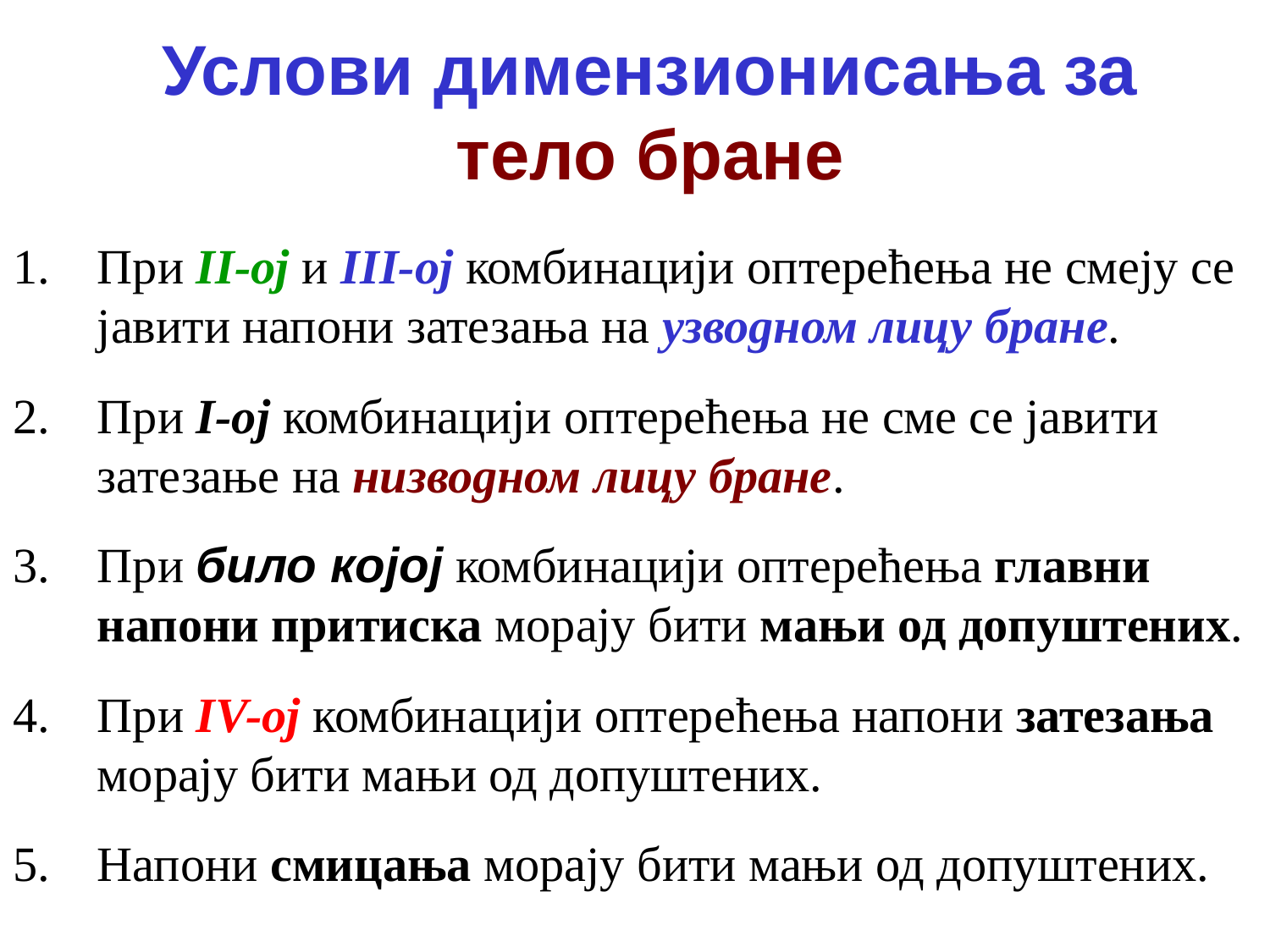

# Услови димензионисања за тело бране
При II-ој и III-ој комбинацији оптерећења не смеју се јавити напони затезања на узводном лицу бране.
При I-ој комбинацији оптерећења не сме се јавити затезање на низводном лицу бране.
При било којој комбинацији оптерећења главни напони притиска морају бити мањи од допуштених.
При IV-ој комбинацији оптерећења напони затезања морају бити мањи од допуштених.
Напони смицања морају бити мањи од допуштених.